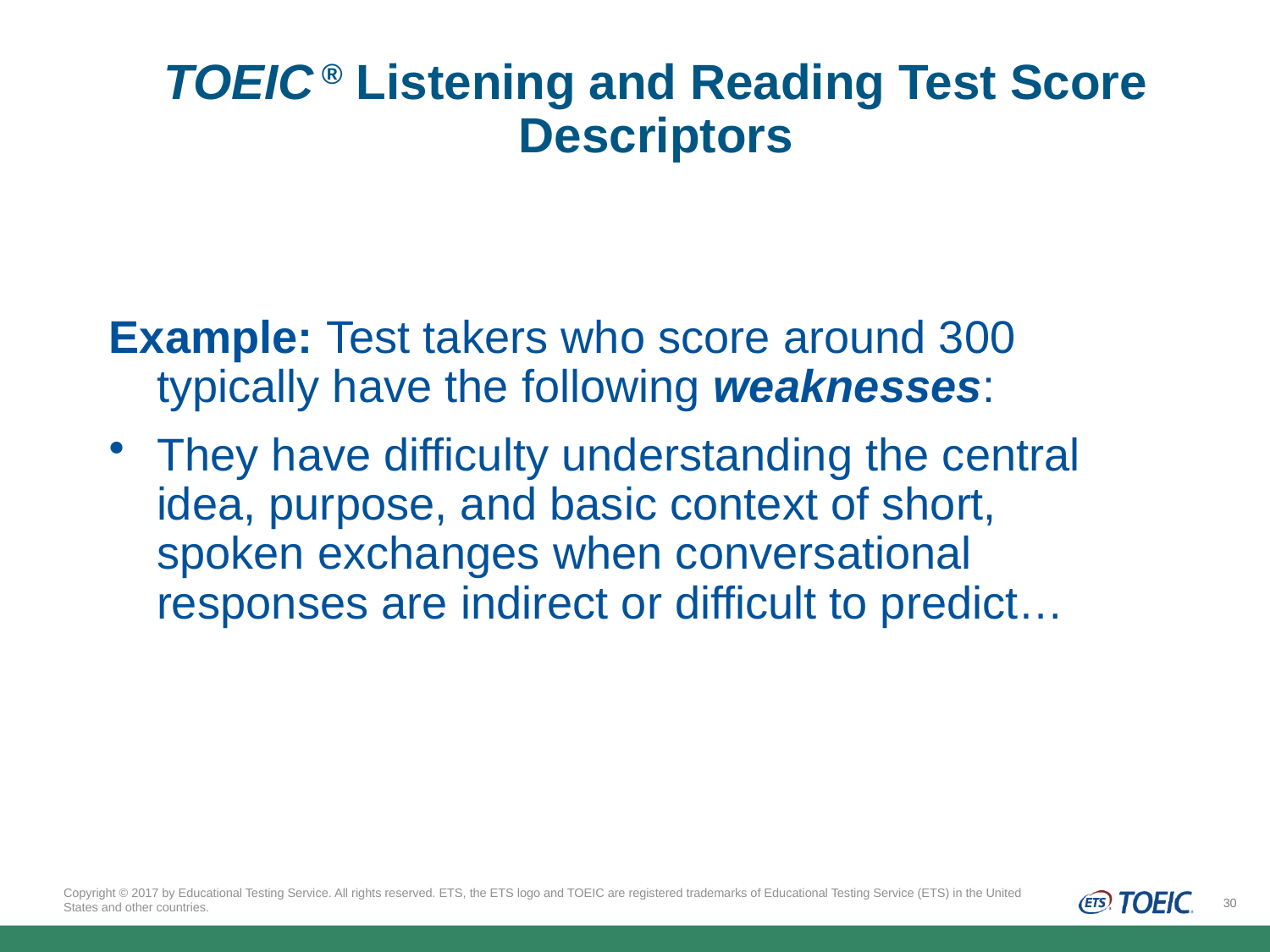

# TOEIC ® Listening and Reading Test Score Descriptors
Example: Test takers who score around 300 typically have the following weaknesses:
They have difficulty understanding the central idea, purpose, and basic context of short, spoken exchanges when conversational responses are indirect or difficult to predict…